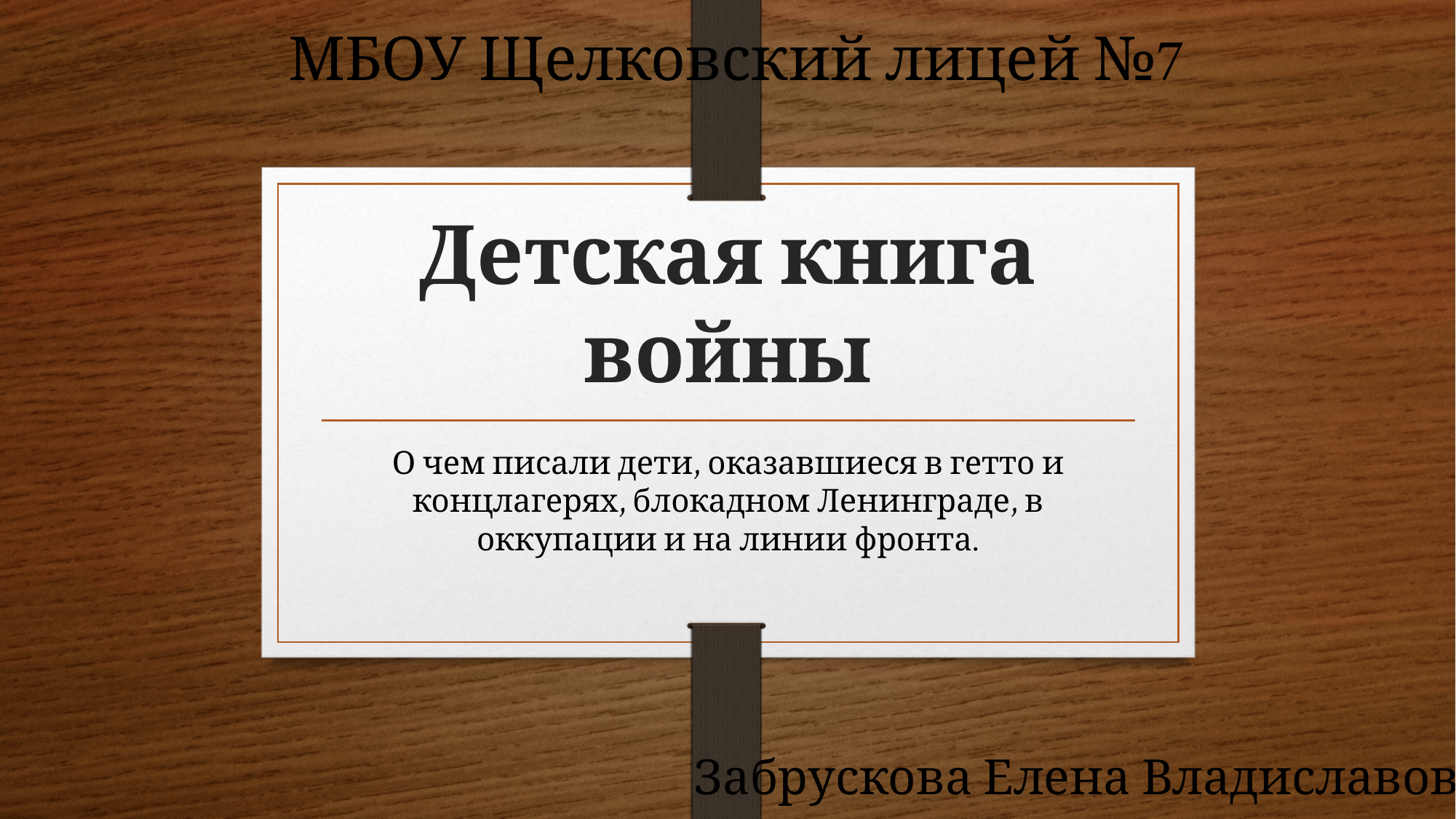

МБОУ Щелковский лицей №7
# Детская книга войны
О чем писали дети, оказавшиеся в гетто и концлагерях, блокадном Ленинграде, в оккупации и на линии фронта.
Забрускова Елена Владиславовна